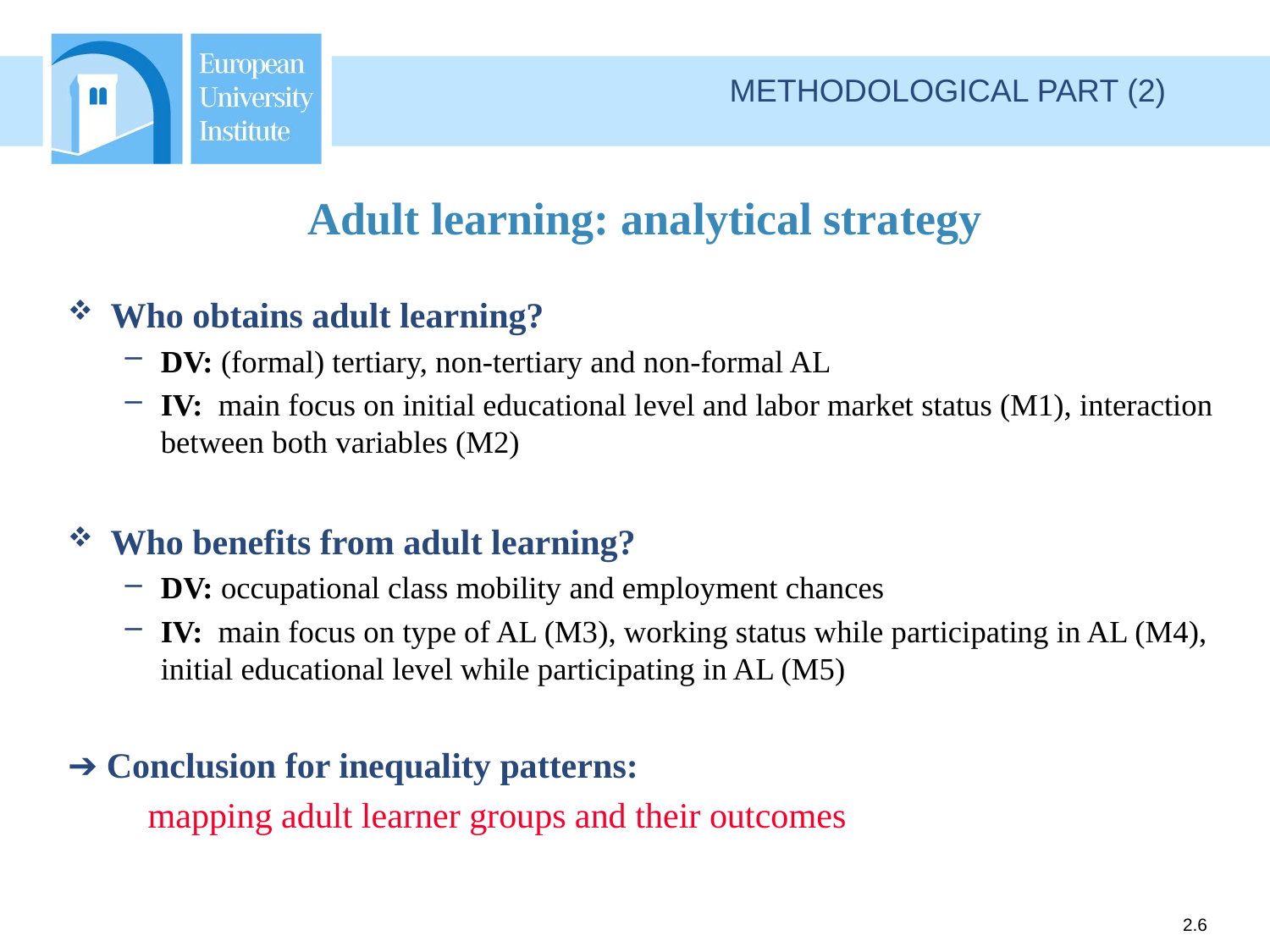

METHODOLOGICAL PART (2)
# Adult learning: analytical strategy
Who obtains adult learning?
DV: (formal) tertiary, non-tertiary and non-formal AL
IV:  main focus on initial educational level and labor market status (M1), interaction between both variables (M2)

Who benefits from adult learning?
DV: occupational class mobility and employment chances
IV:  main focus on type of AL (M3), working status while participating in AL (M4), initial educational level while participating in AL (M5)

➔ Conclusion for inequality patterns:
	mapping adult learner groups and their outcomes

2.6